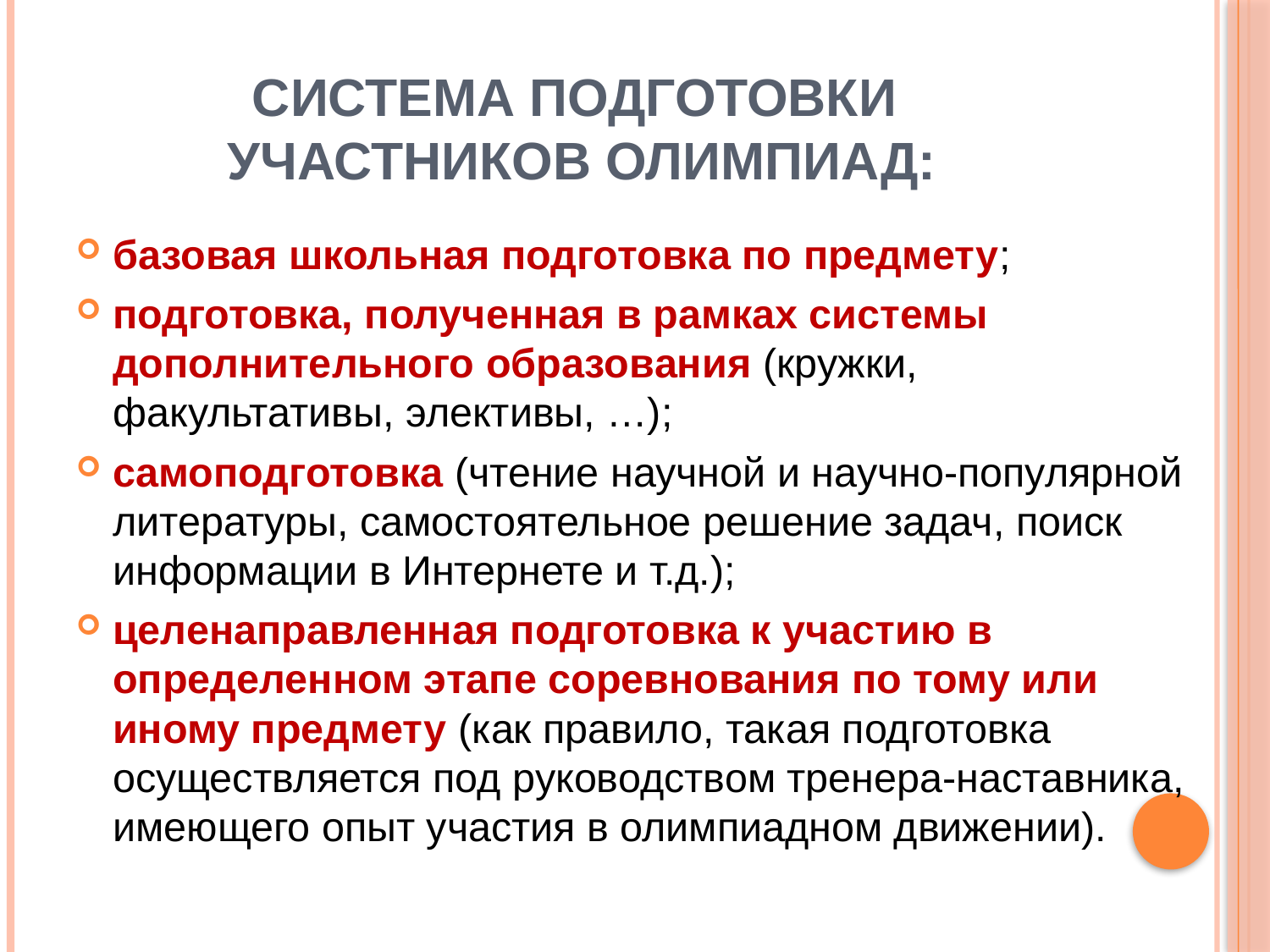

# Система подготовки участников олимпиад:
базовая школьная подготовка по предмету;
подготовка, полученная в рамках системы дополнительного образования (кружки, факультативы, элективы, …);
самоподготовка (чтение научной и научно-популярной литературы, самостоятельное решение задач, поиск информации в Интернете и т.д.);
целенаправленная подготовка к участию в определенном этапе соревнования по тому или иному предмету (как правило, такая подготовка осуществляется под руководством тренера-наставника, имеющего опыт участия в олимпиадном движении).